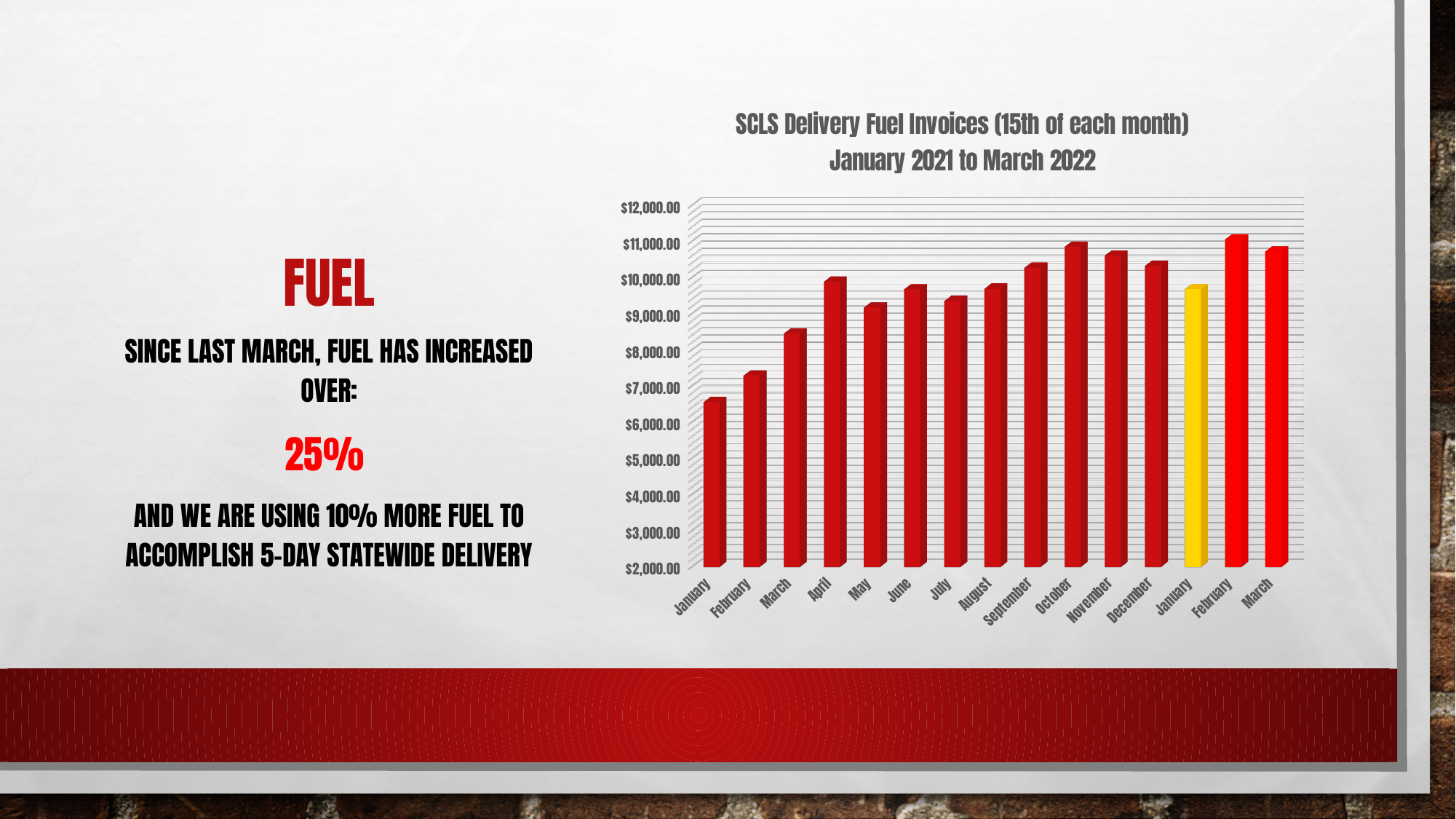

# Fuel

[unsupported chart]

Since last march, fuel has increased over:
25%
And we are using 10% more fuel to accomplish 5-day statewide delivery